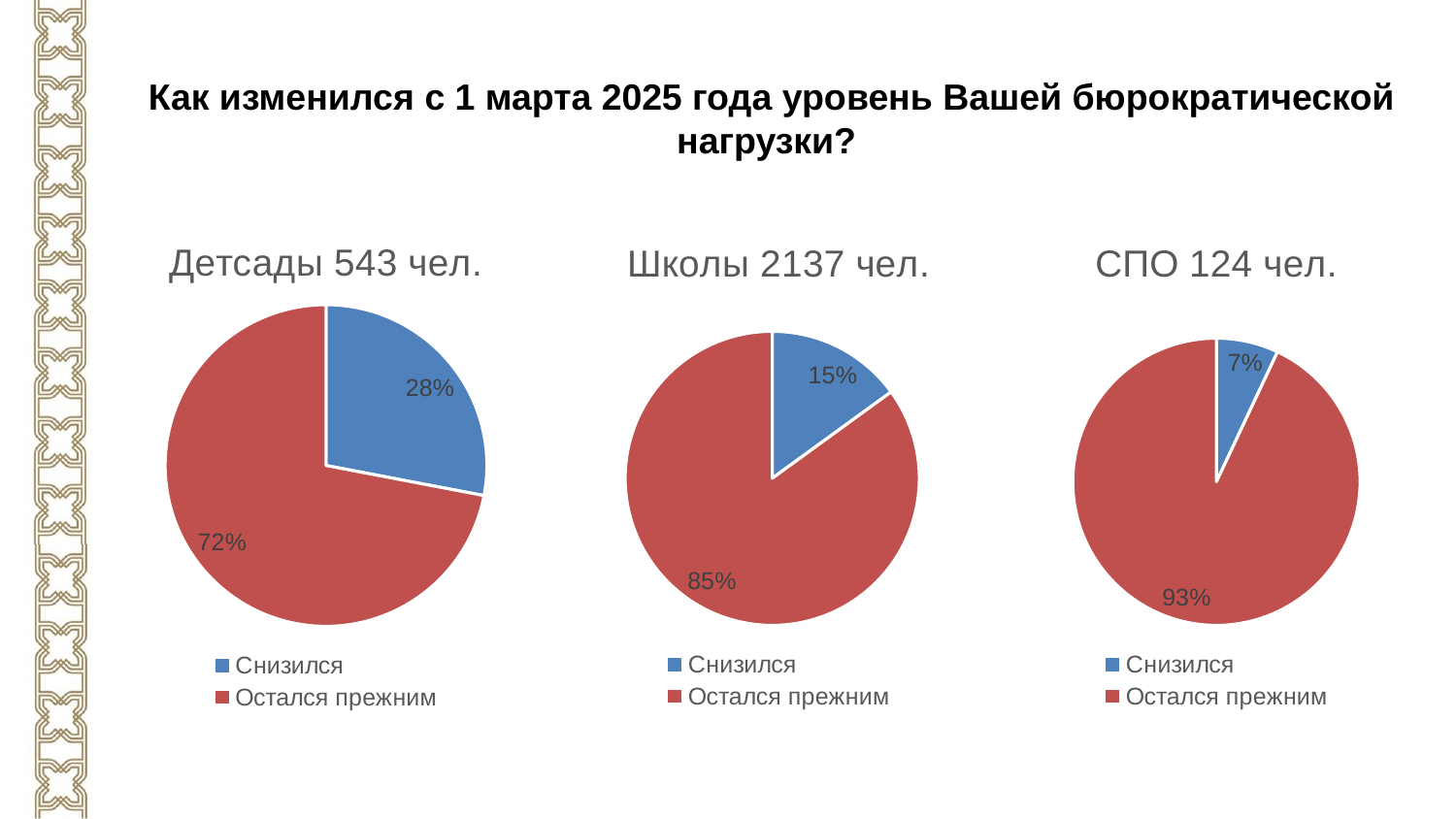

Как изменился с 1 марта 2025 года уровень Вашей бюрократической нагрузки?

### Chart:

| Category | Детсады 543 чел. |
|---|---|
| Снизился | 0.28 |
| Остался прежним | 0.72 |

### Chart:

| Category | Школы 2137 чел. |
|---|---|
| Снизился | 0.15 |
| Остался прежним | 0.85 |

### Chart:

| Category | СПО 124 чел. |
|---|---|
| Снизился | 0.07 |
| Остался прежним | 0.93 |